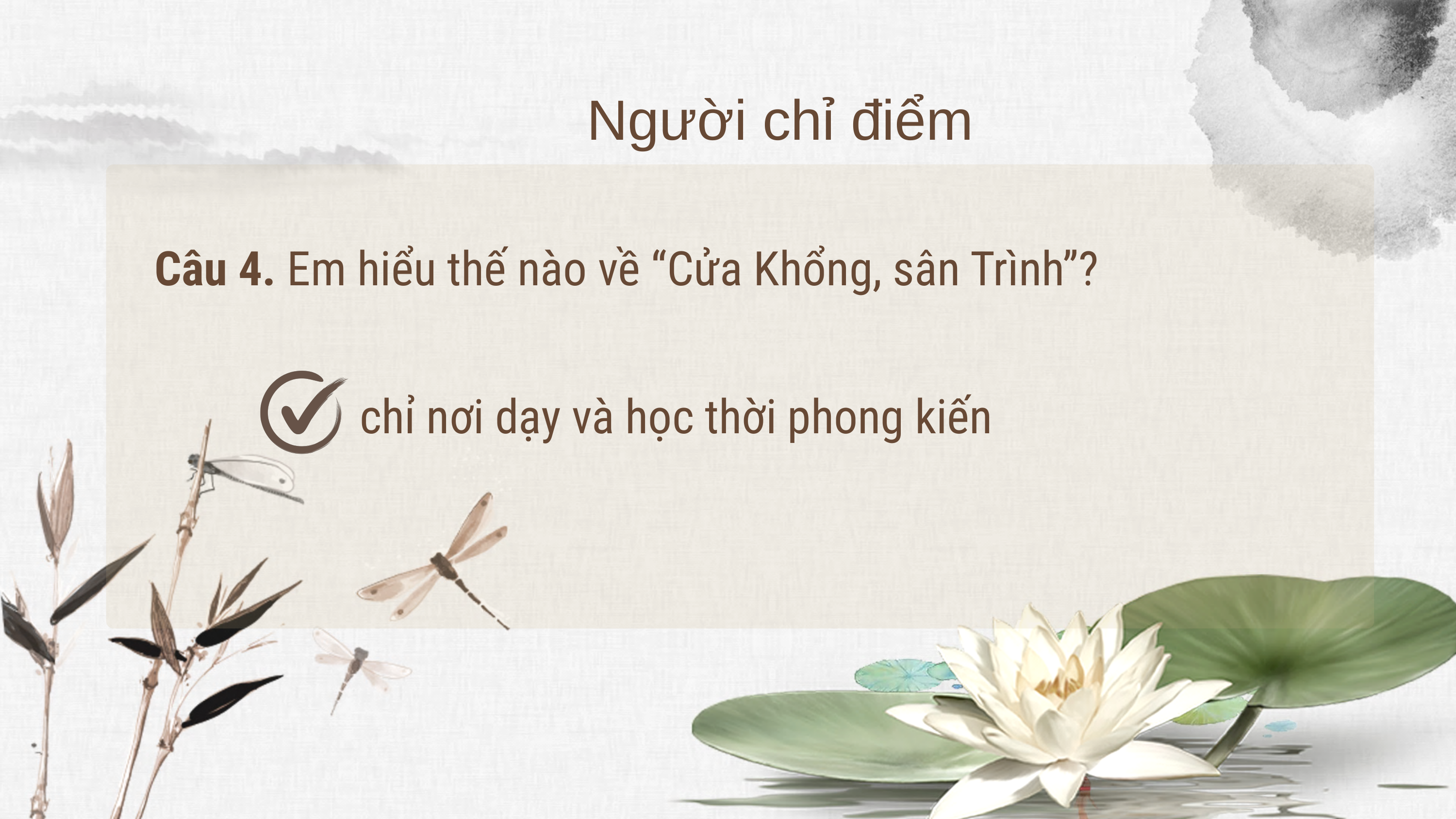

Người chỉ điểm

Câu 4. Em hiểu thế nào về “Cửa Khổng, sân Trình”?

chỉ nơi dạy và học thời phong kiến